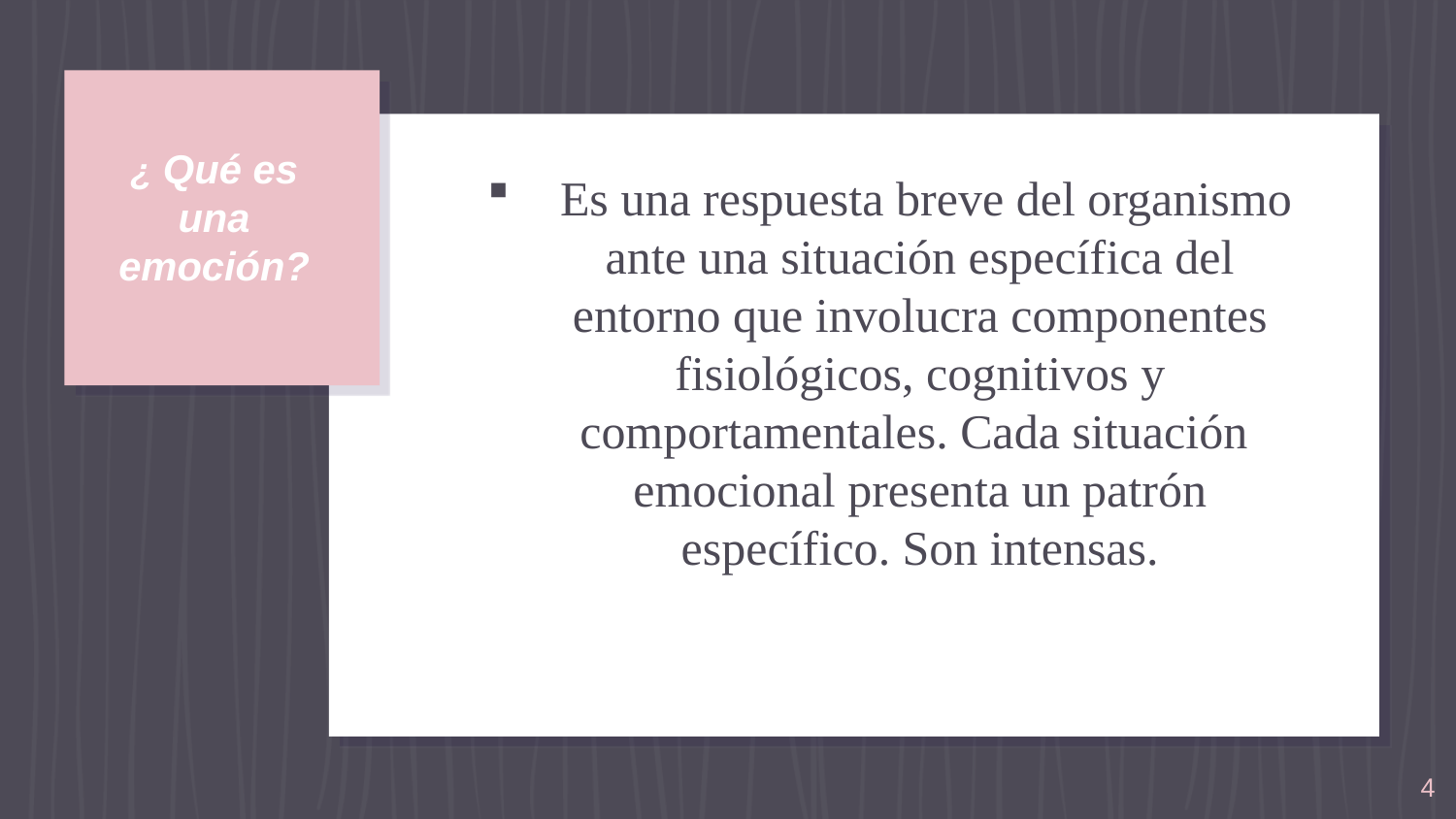

# ¿ Qué es una emoción?
 Es una respuesta breve del organismo ante una situación específica del entorno que involucra componentes fisiológicos, cognitivos y comportamentales. Cada situación  emocional presenta un patrón específico. Son intensas.
4